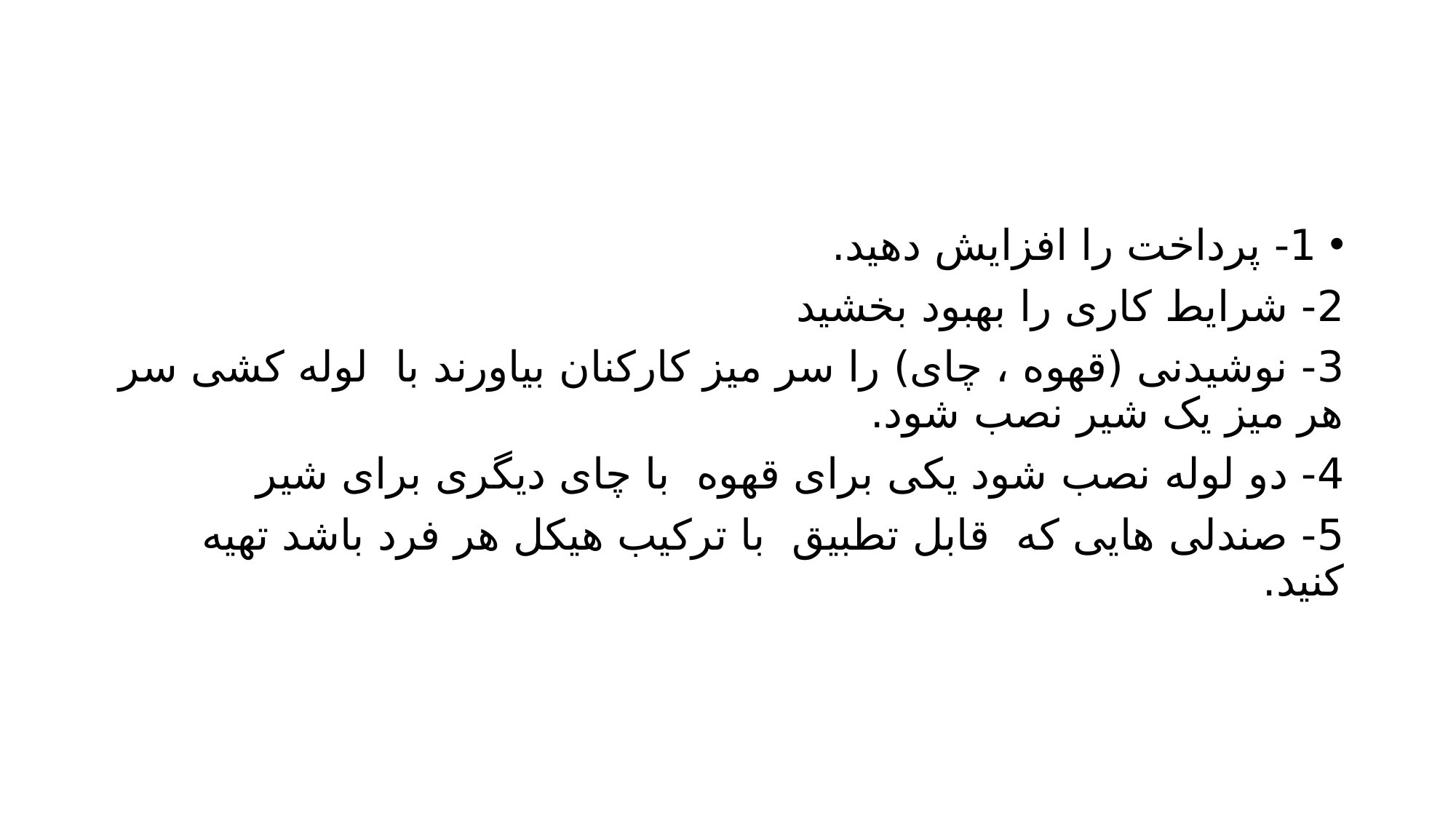

#
1- پرداخت را افزایش دهید.
2- شرایط کاری را بهبود بخشید
3- نوشیدنی (قهوه ، چای) را سر میز کارکنان بیاورند با  لوله کشی سر هر میز یک شیر نصب شود.
4- دو لوله نصب شود یکی برای قهوه  با چای دیگری برای شیر
5- صندلی هایی که  قابل تطبیق  با ترکیب هیکل هر فرد باشد تهیه کنید.